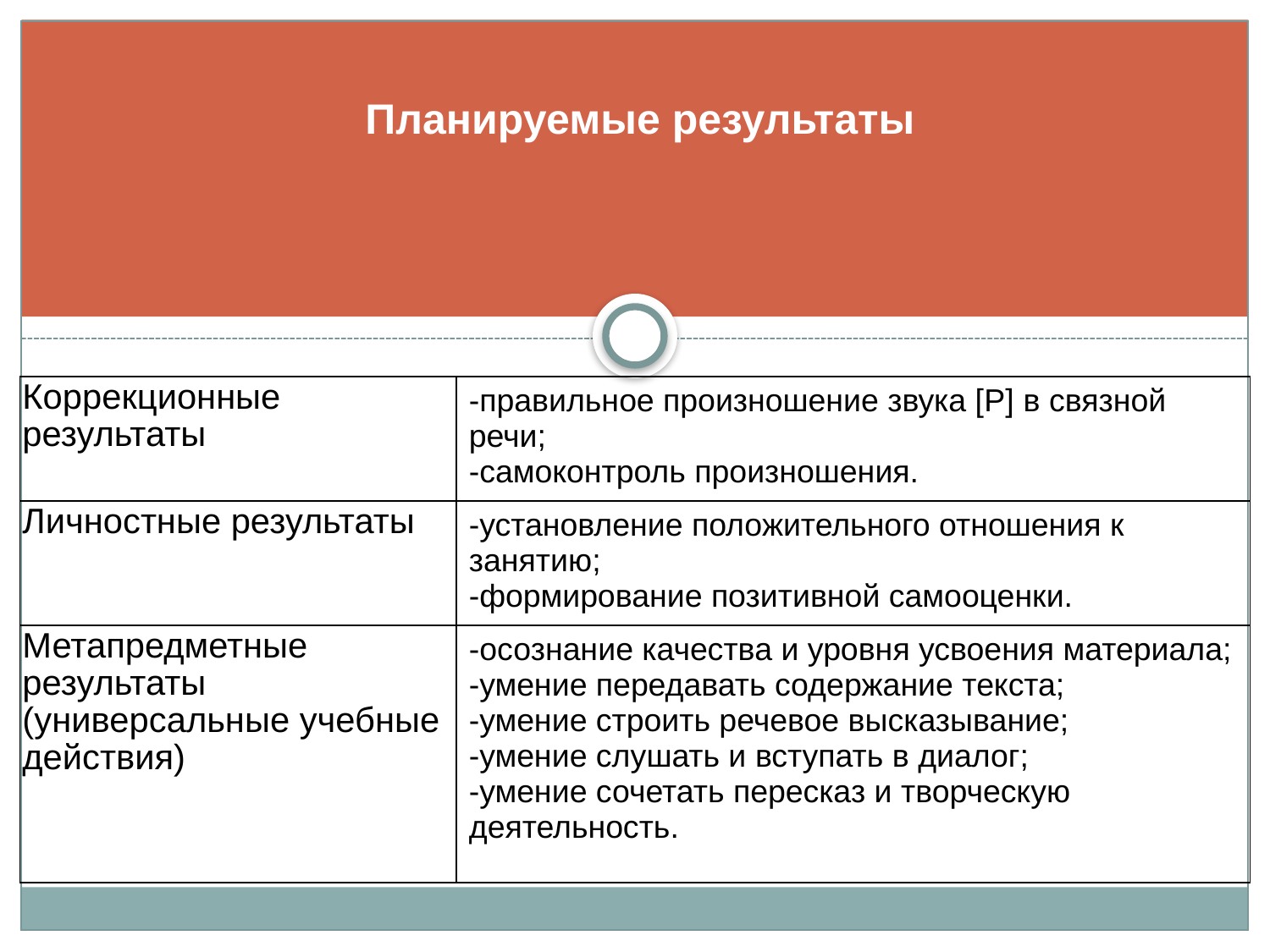

# Планируемые результаты
| Коррекционные результаты | -правильное произношение звука [Р] в связной речи; -самоконтроль произношения. |
| --- | --- |
| Личностные результаты | -установление положительного отношения к занятию; -формирование позитивной самооценки. |
| Метапредметные результаты (универсальные учебные действия) | -осознание качества и уровня усвоения материала; -умение передавать содержание текста; -умение строить речевое высказывание; -умение слушать и вступать в диалог; -умение сочетать пересказ и творческую деятельность. |